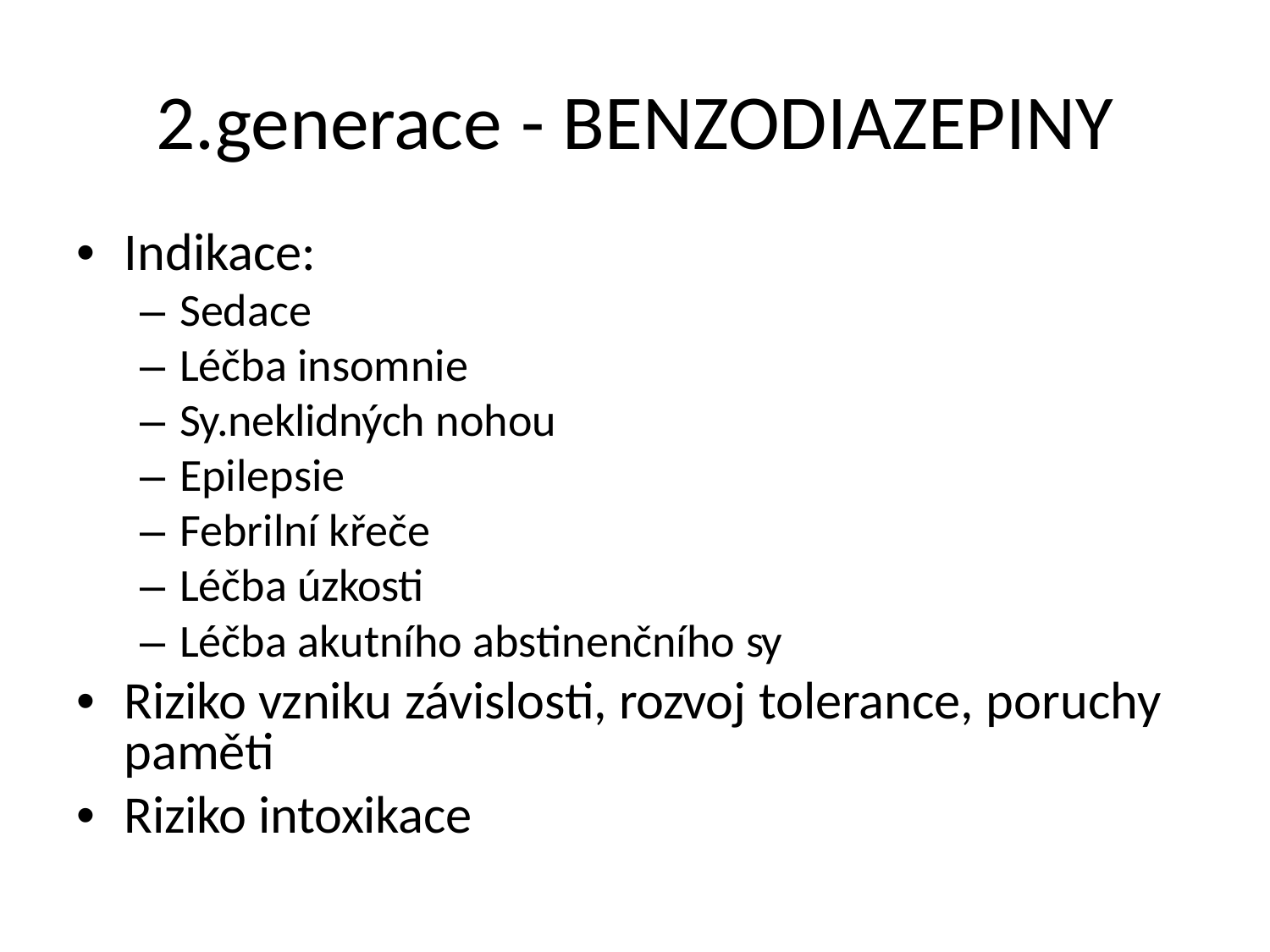

2.generace - BENZODIAZEPINY
• Indikace:
– Sedace
– Léčba insomnie
– Sy.neklidných nohou
– Epilepsie
– Febrilní křeče
– Léčba úzkosti
– Léčba akutního abstinenčního sy
• Riziko vzniku závislosti, rozvoj tolerance, poruchy
paměti
• Riziko intoxikace